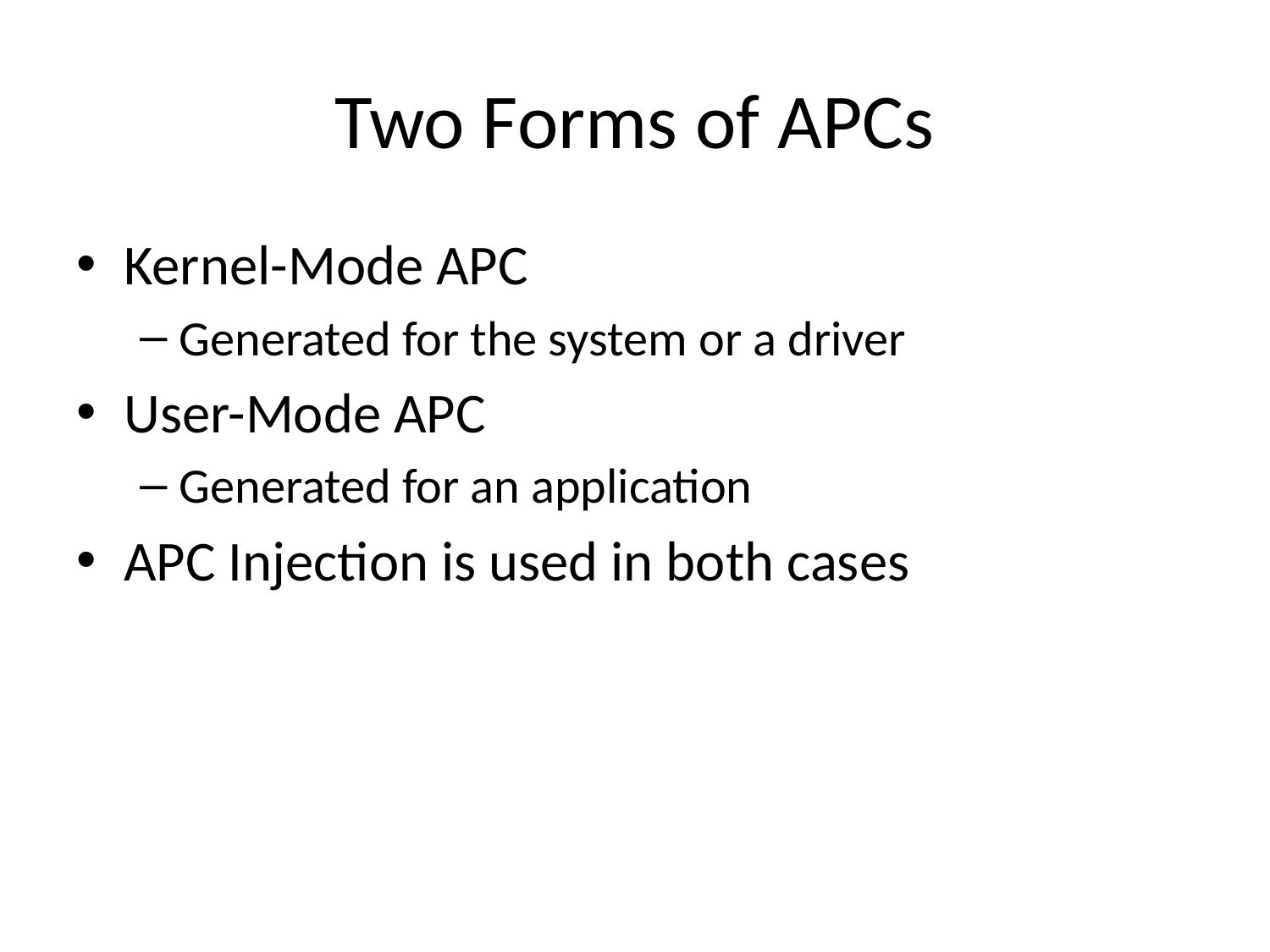

# Two Forms of APCs
Kernel-Mode APC
Generated for the system or a driver
User-Mode APC
Generated for an application
APC Injection is used in both cases